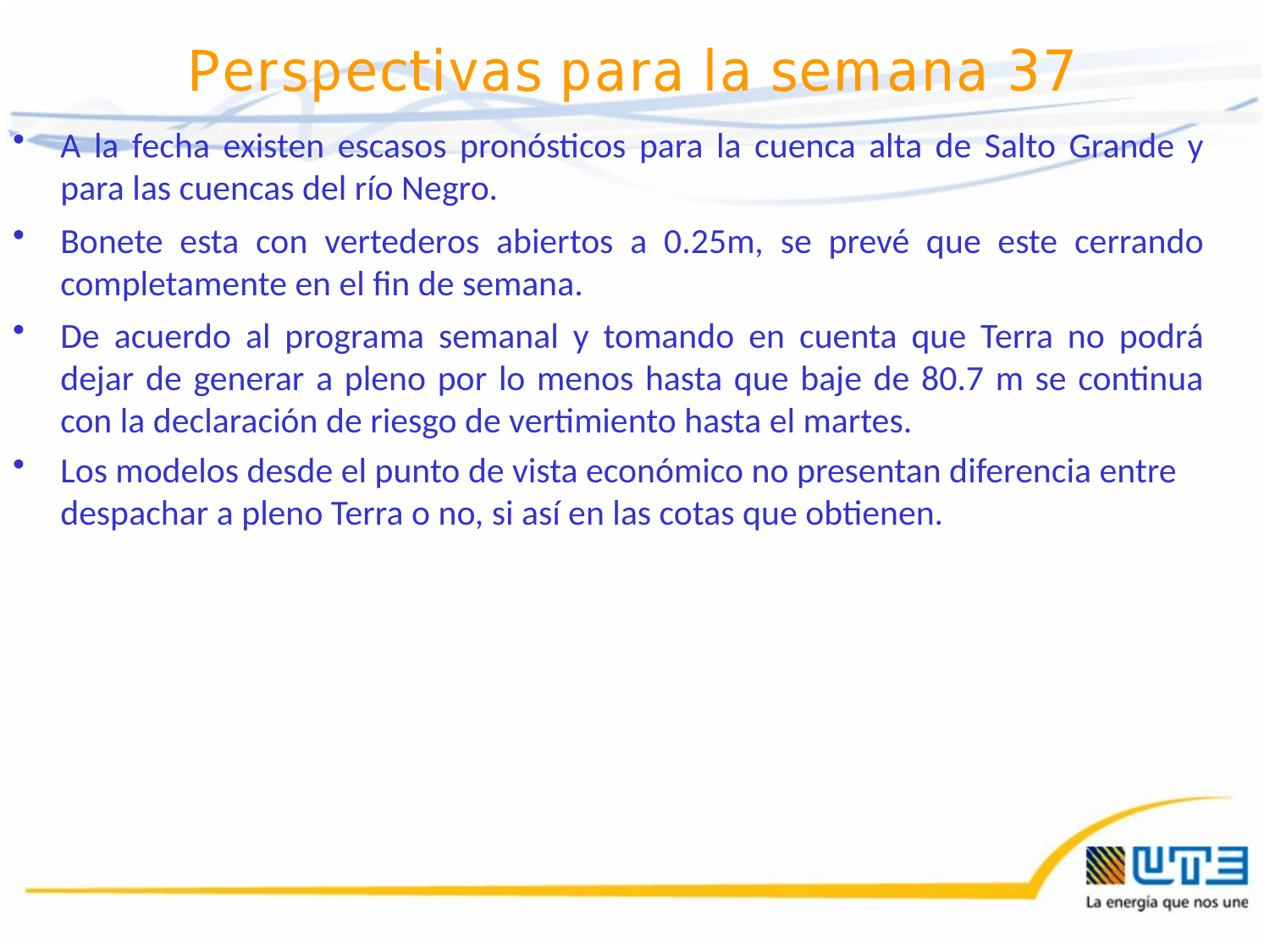

# Perspectivas para la semana 37
A la fecha existen escasos pronósticos para la cuenca alta de Salto Grande y para las cuencas del río Negro.
Bonete esta con vertederos abiertos a 0.25m, se prevé que este cerrando completamente en el fin de semana.
De acuerdo al programa semanal y tomando en cuenta que Terra no podrá dejar de generar a pleno por lo menos hasta que baje de 80.7 m se continua con la declaración de riesgo de vertimiento hasta el martes.
Los modelos desde el punto de vista económico no presentan diferencia entre despachar a pleno Terra o no, si así en las cotas que obtienen.